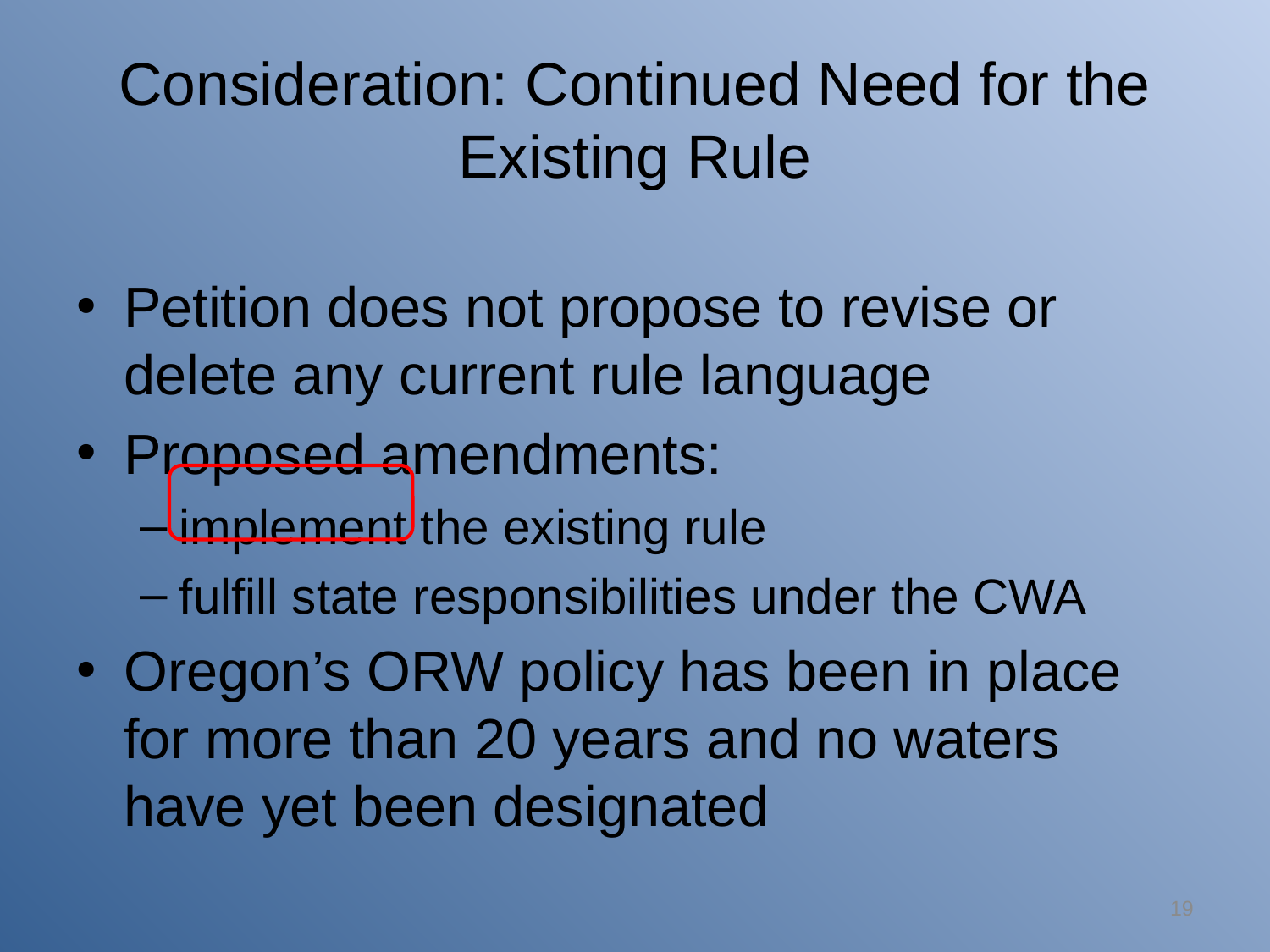

# Consideration: Continued Need for the Existing Rule
Petition does not propose to revise or delete any current rule language
Proposed amendments:
implement the existing rule
fulfill state responsibilities under the CWA
Oregon’s ORW policy has been in place for more than 20 years and no waters have yet been designated

19